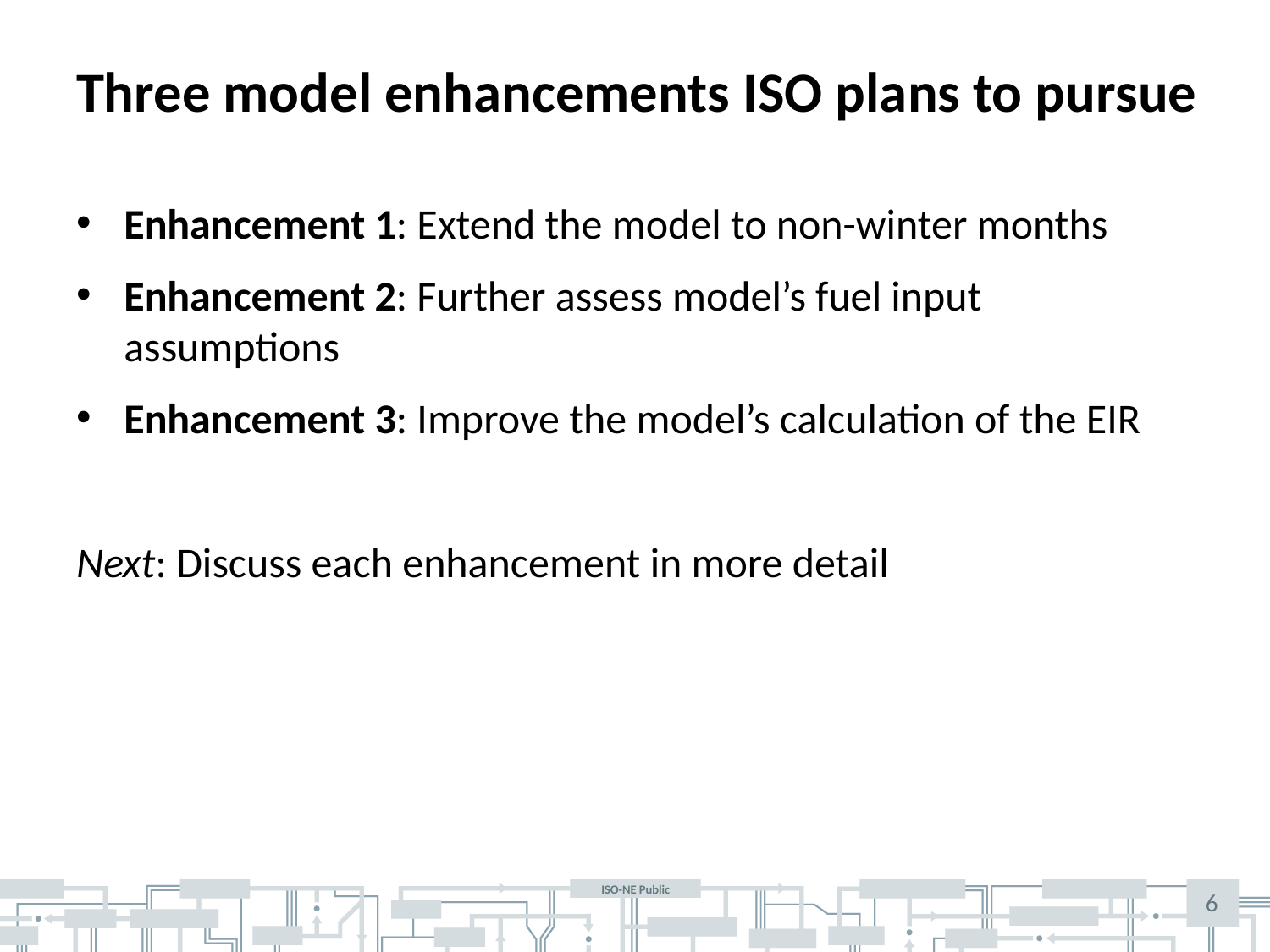

# Three model enhancements ISO plans to pursue
Enhancement 1: Extend the model to non-winter months
Enhancement 2: Further assess model’s fuel input assumptions
Enhancement 3: Improve the model’s calculation of the EIR

Next: Discuss each enhancement in more detail
6